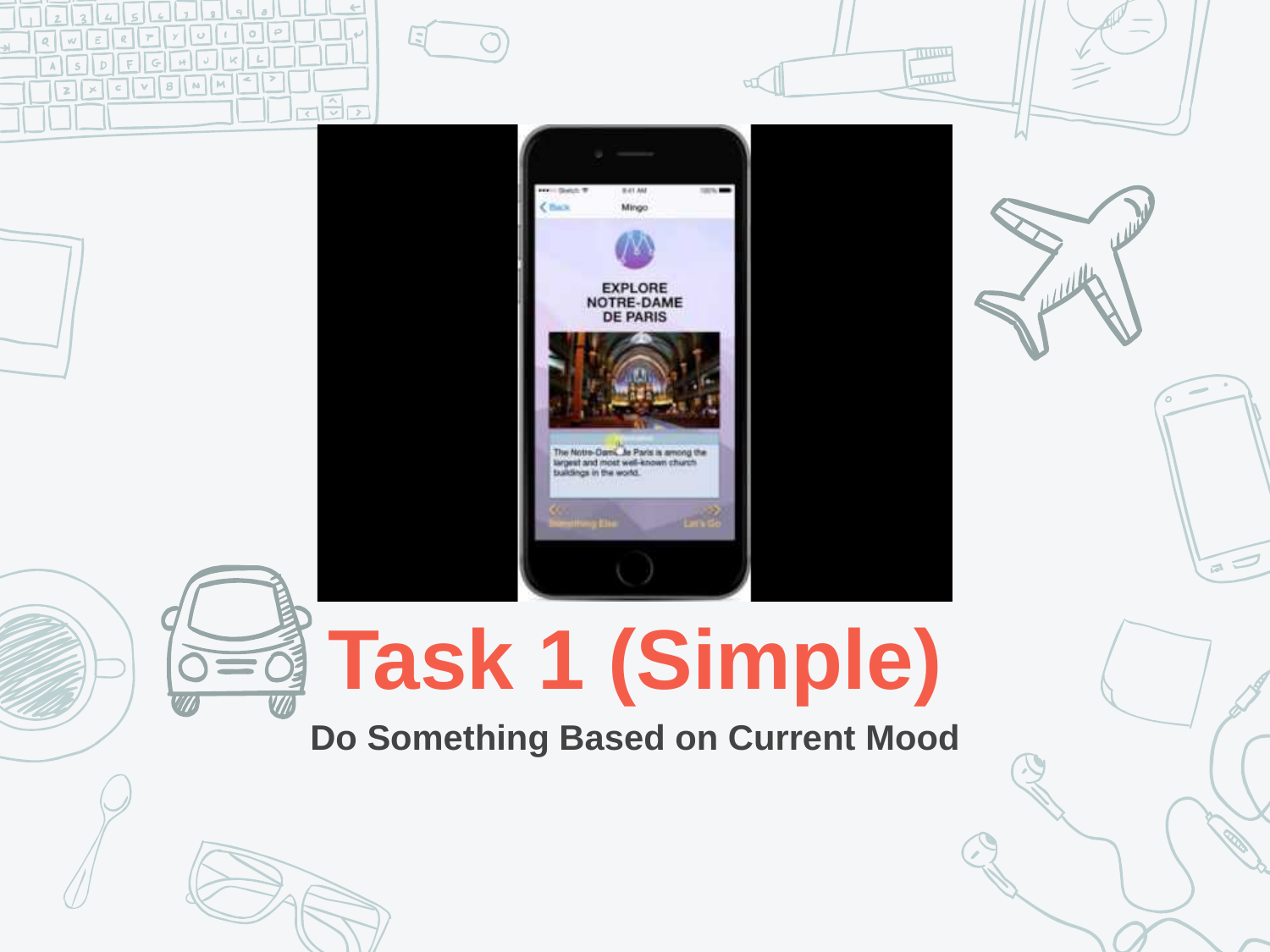

# Task 1 (Simple)
Do Something Based on Current Mood